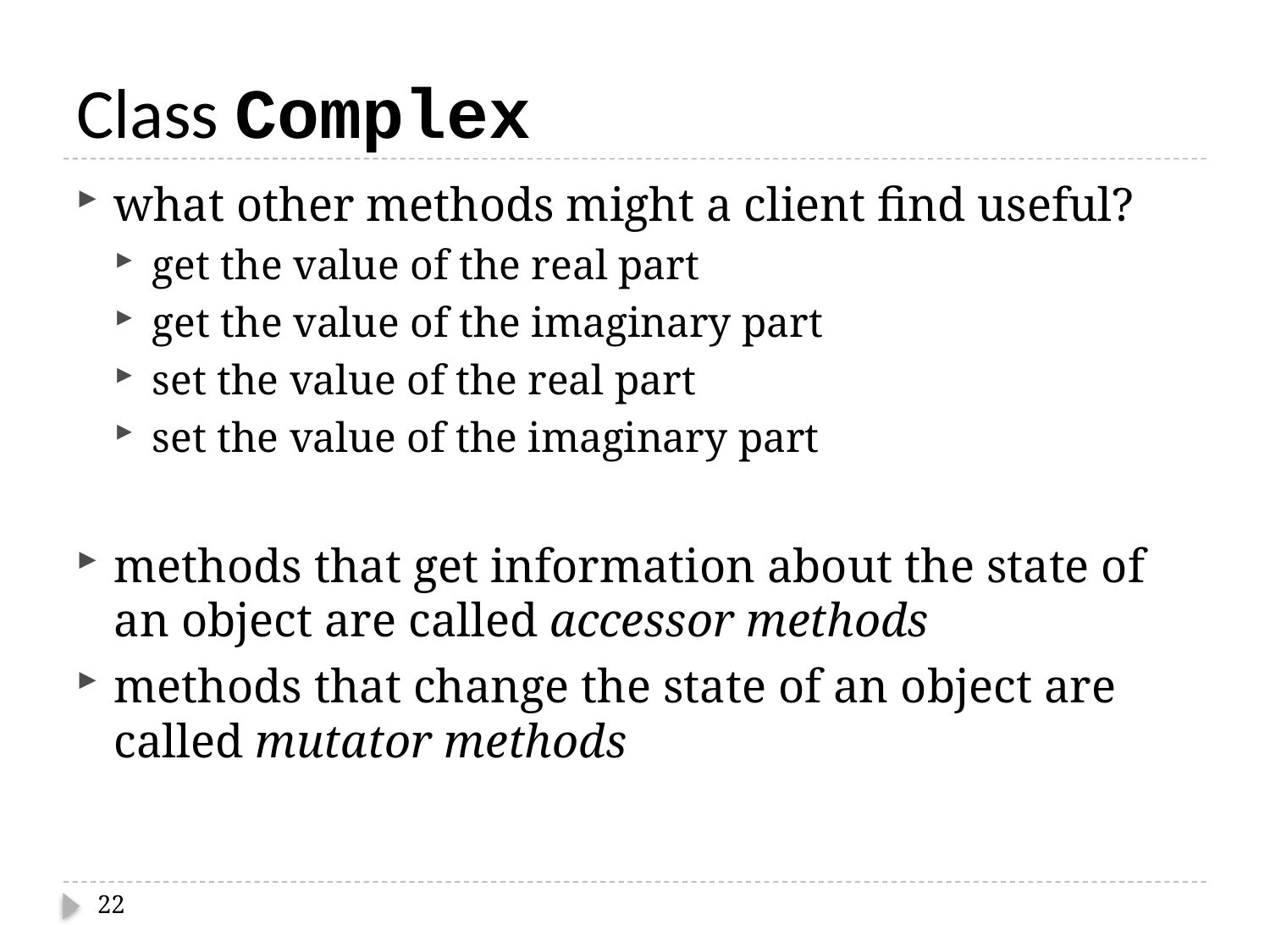

# Class Complex
what other methods might a client find useful?
get the value of the real part
get the value of the imaginary part
set the value of the real part
set the value of the imaginary part

methods that get information about the state of an object are called accessor methods
methods that change the state of an object are called mutator methods

22